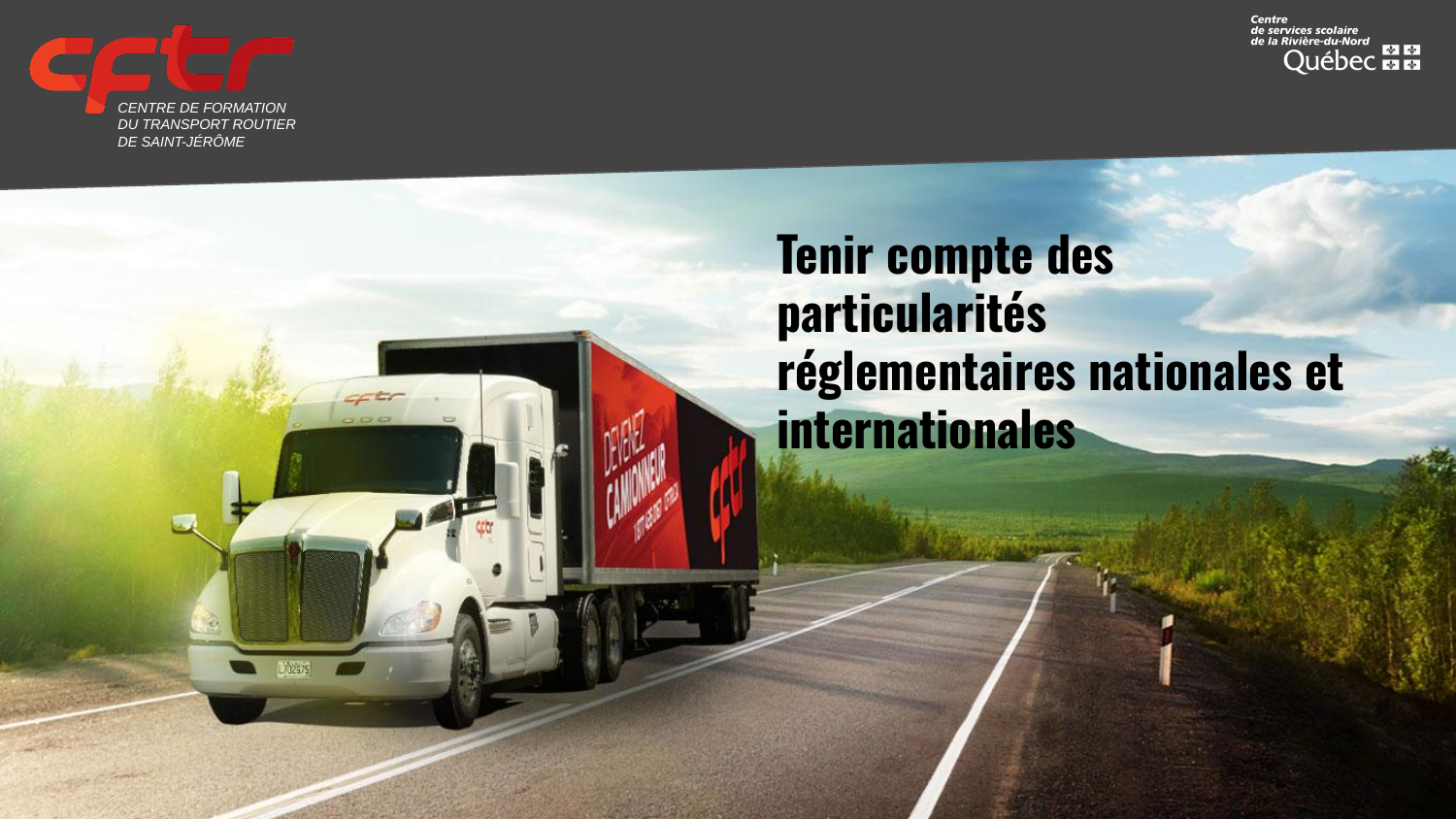

# Tenir compte des particularités réglementaires nationales et internationales